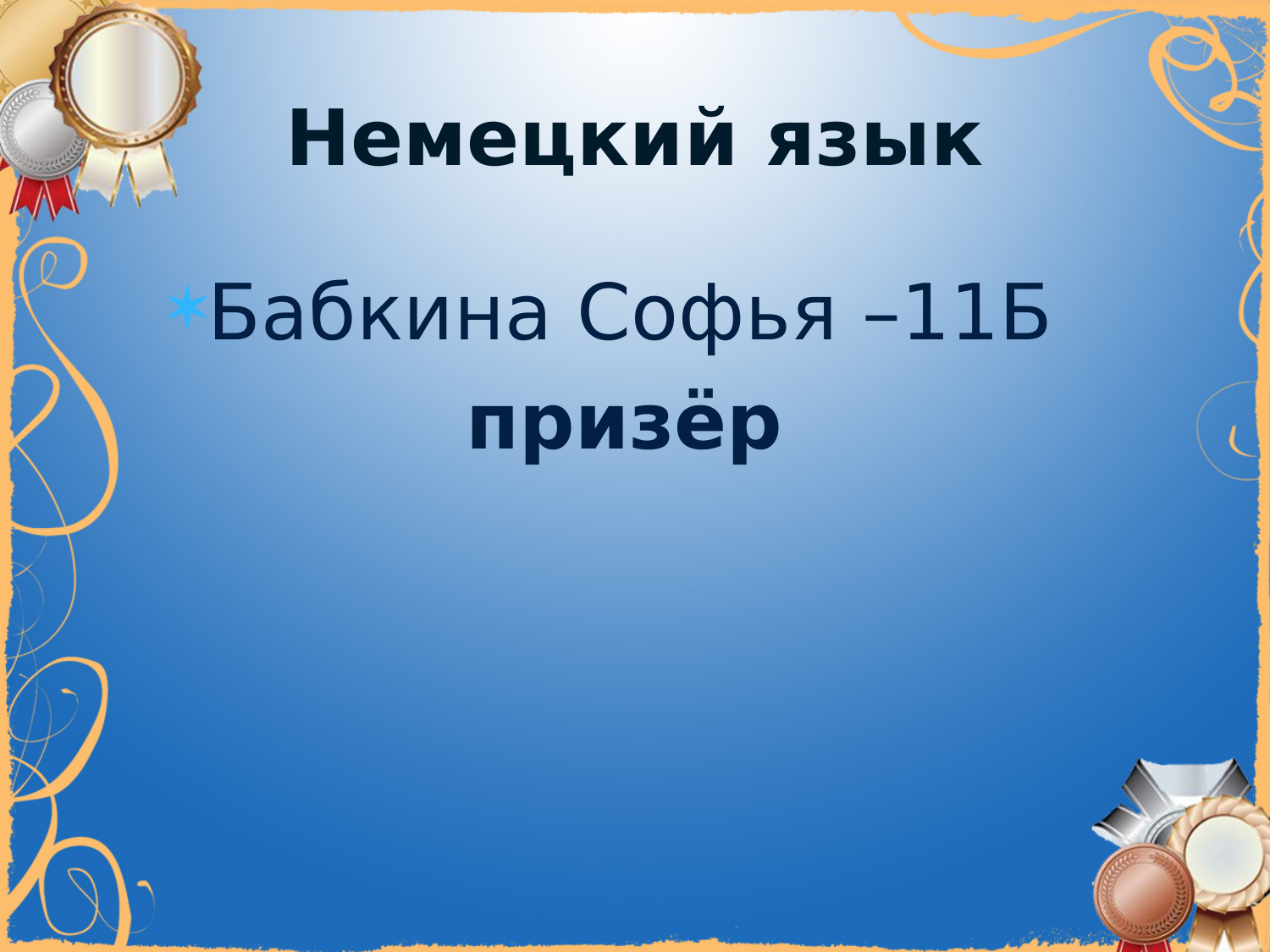

# Немецкий язык
Бабкина Софья –11Б
            призёр